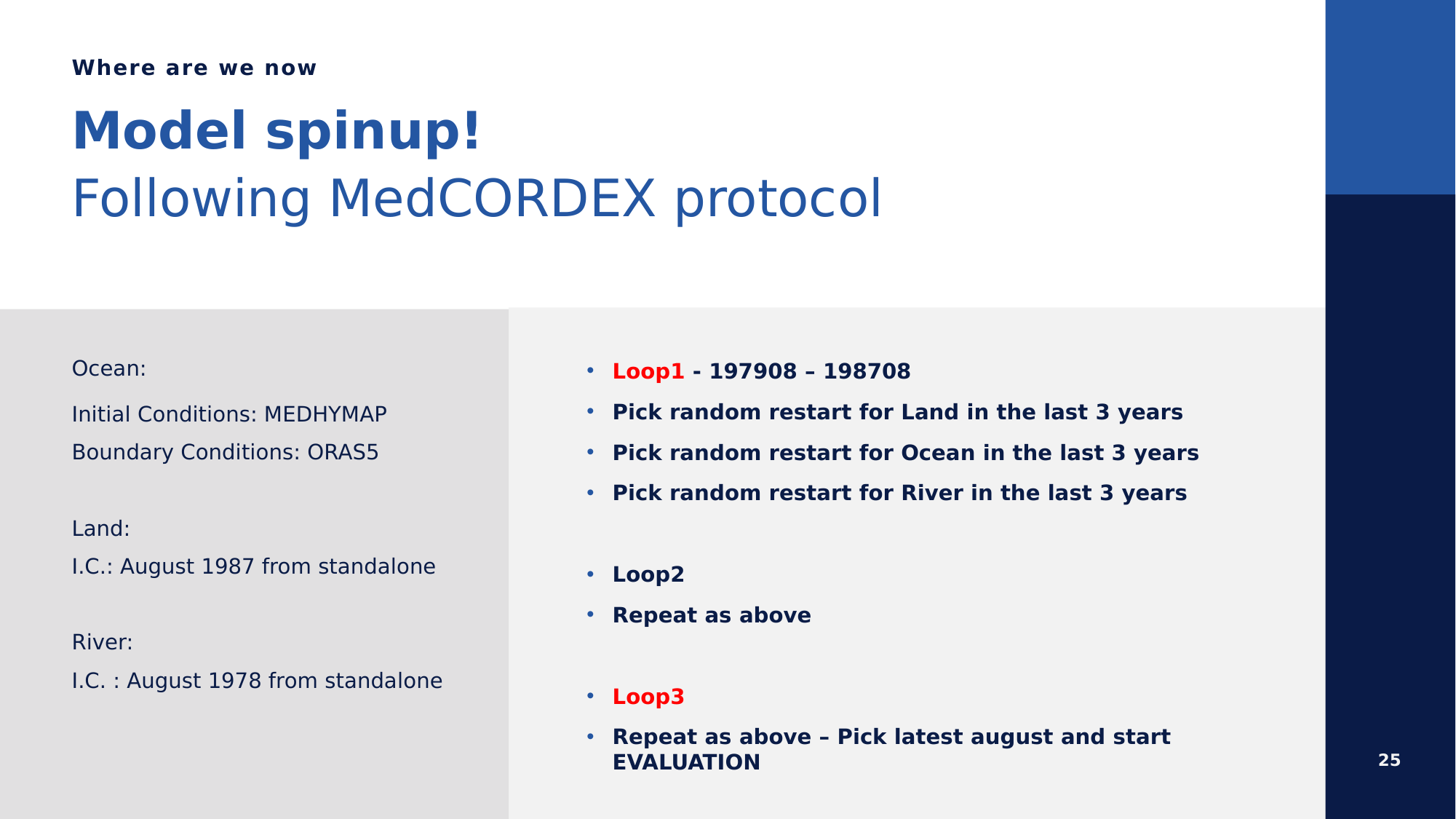

Where are we now
Model spinup!
Following MedCORDEX protocol
Ocean:
Initial Conditions: MEDHYMAP
Boundary Conditions: ORAS5

Land:
I.C.: August 1987 from standalone

River:
I.C. : August 1978 from standalone
Loop1 - 197908 – 198708
Pick random restart for Land in the last 3 years
Pick random restart for Ocean in the last 3 years
Pick random restart for River in the last 3 years

Loop2
Repeat as above

Loop3
Repeat as above – Pick latest august and start EVALUATION